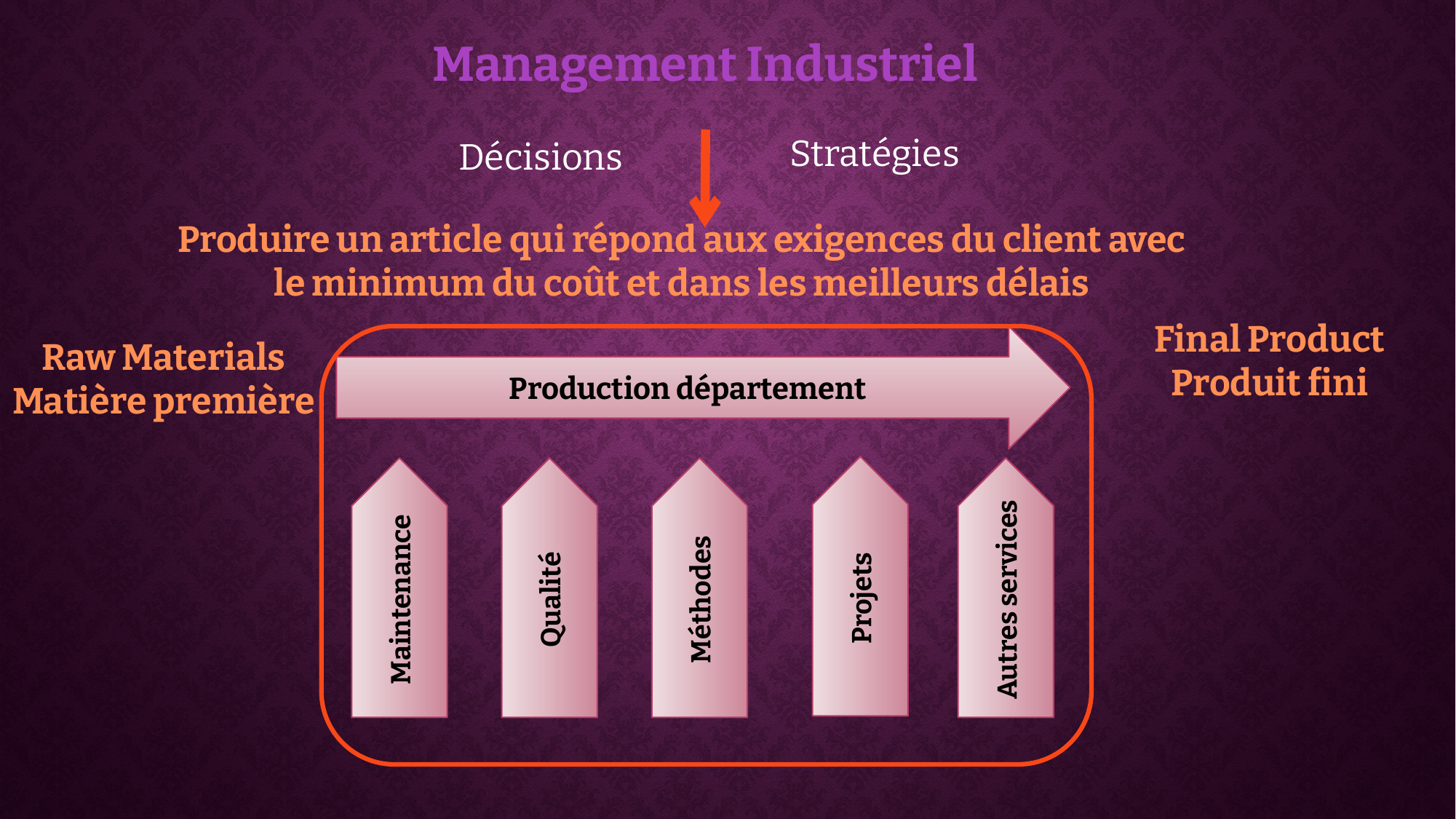

Management Industriel
Stratégies
Décisions
Produire un article qui répond aux exigences du client avec le minimum du coût et dans les meilleurs délais
Final Product
Produit fini

Production département
Raw Materials
Matière première
Projets
Maintenance
Qualité
Méthodes
Autres services